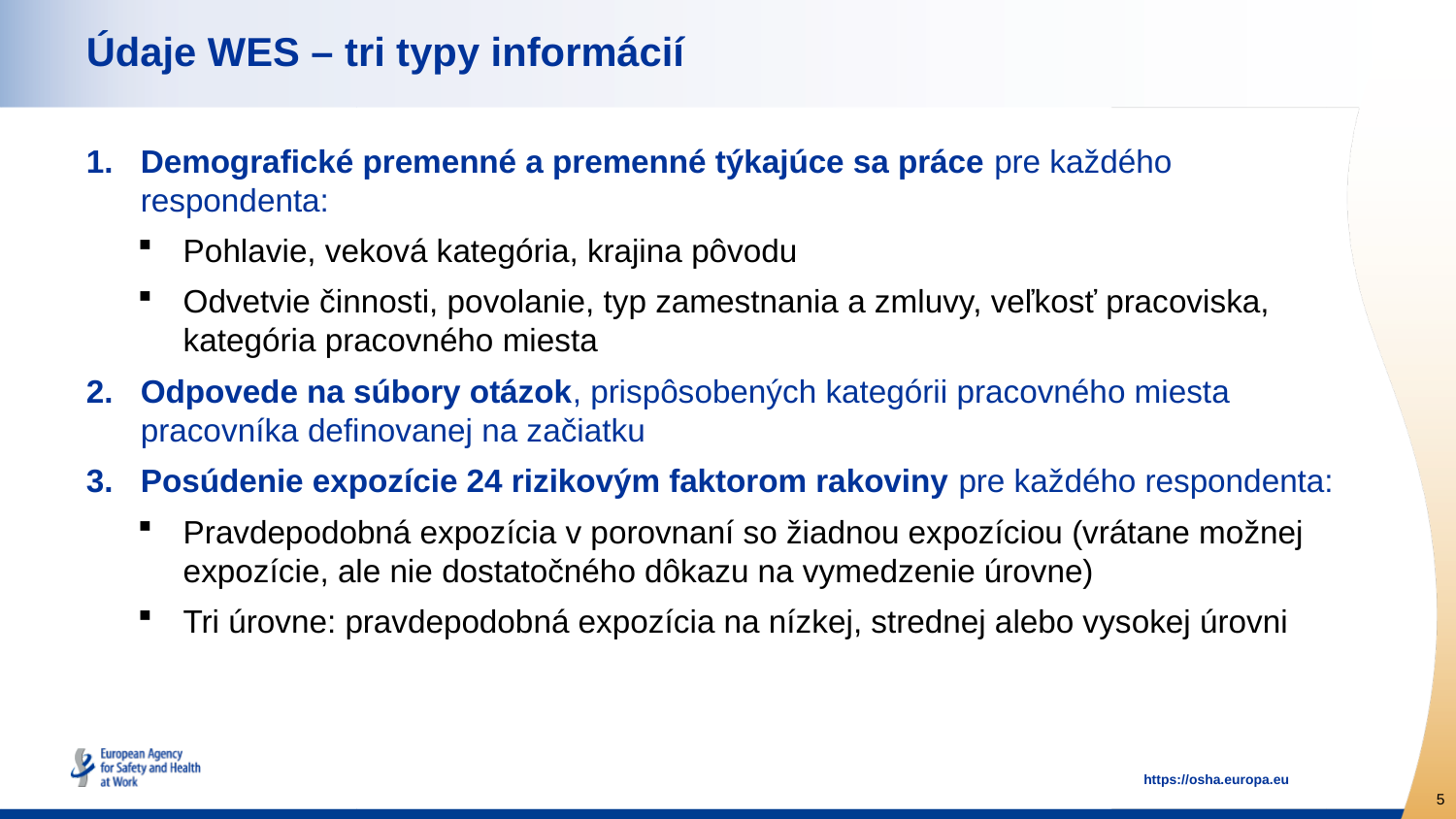

# Údaje WES – tri typy informácií
Demografické premenné a premenné týkajúce sa práce pre každého respondenta:
Pohlavie, veková kategória, krajina pôvodu
Odvetvie činnosti, povolanie, typ zamestnania a zmluvy, veľkosť pracoviska, kategória pracovného miesta
Odpovede na súbory otázok, prispôsobených kategórii pracovného miesta pracovníka definovanej na začiatku
Posúdenie expozície 24 rizikovým faktorom rakoviny pre každého respondenta:
Pravdepodobná expozícia v porovnaní so žiadnou expozíciou (vrátane možnej expozície, ale nie dostatočného dôkazu na vymedzenie úrovne)
Tri úrovne: pravdepodobná expozícia na nízkej, strednej alebo vysokej úrovni